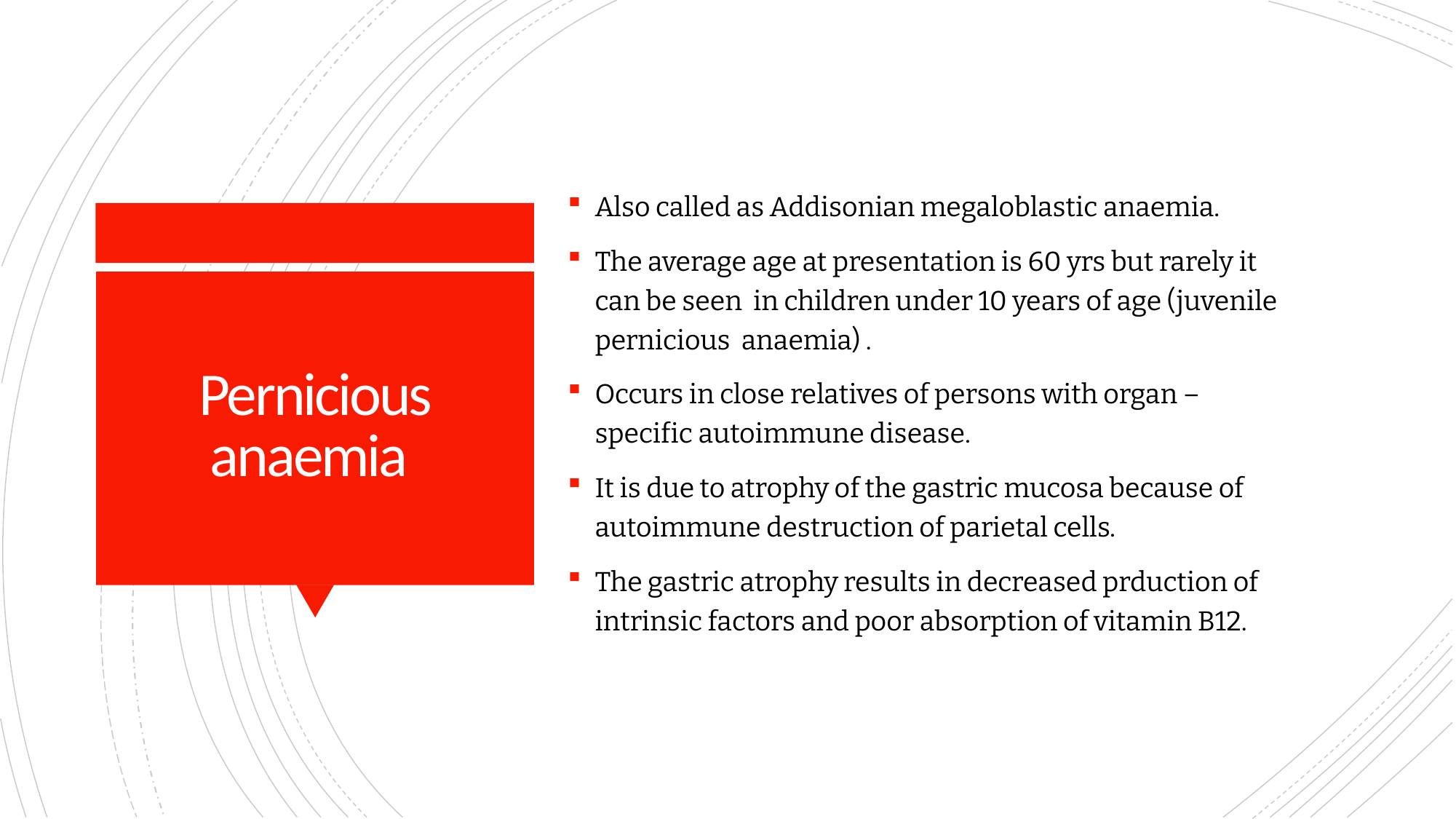

Also called as Addisonian megaloblastic anaemia.
The average age at presentation is 60 yrs but rarely it can be seen  in children under 10 years of age (juvenile pernicious  anaemia) .
Occurs in close relatives of persons with organ – specific autoimmune disease.
It is due to atrophy of the gastric mucosa because of autoimmune destruction of parietal cells.
The gastric atrophy results in decreased prduction of intrinsic factors and poor absorption of vitamin B12.
# Pernicious anaemia